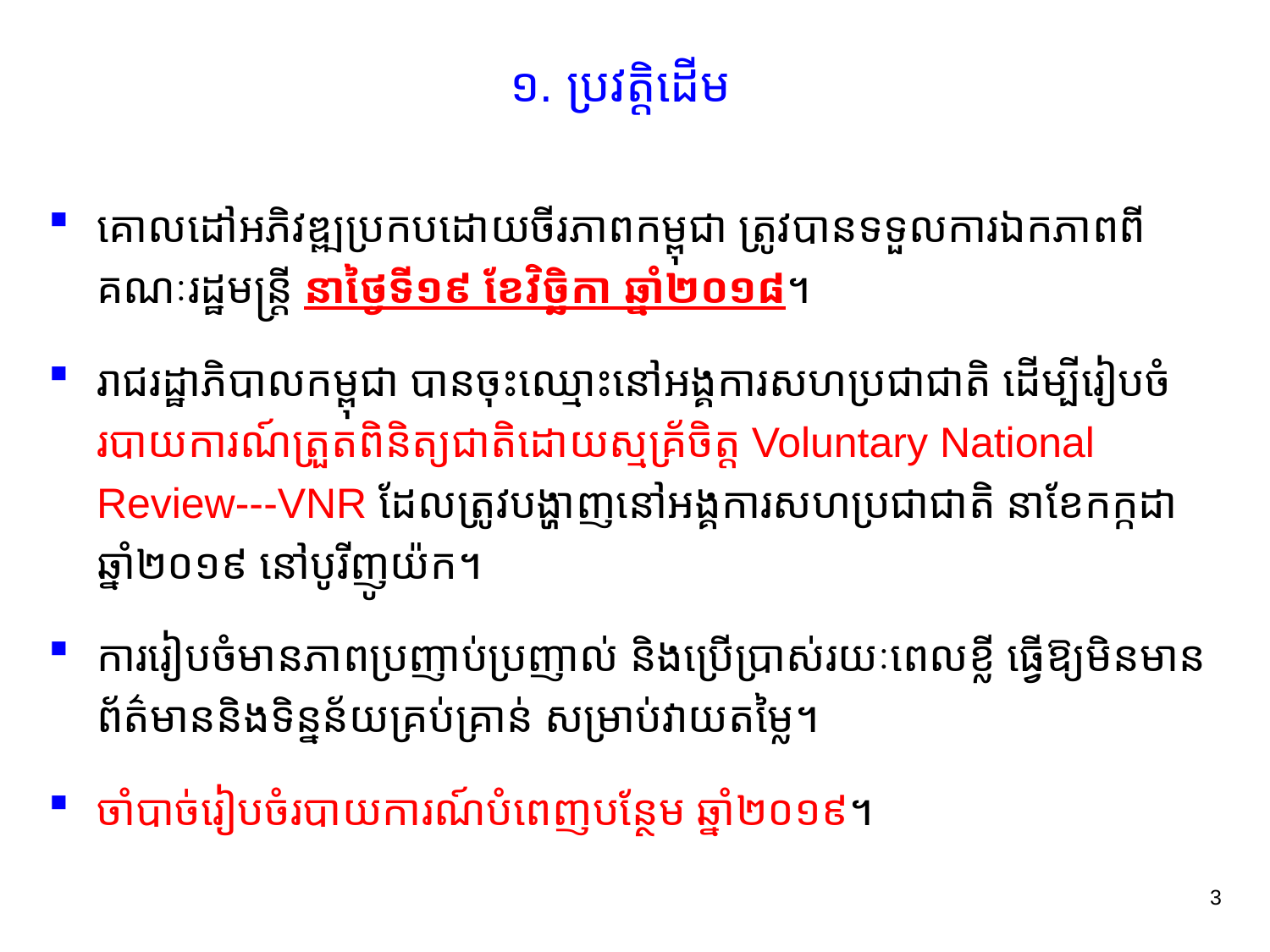

# ១. ប្រវត្តិដើម
គោលដៅអភិវឌ្ឍប្រកបដោយចីរភាពកម្ពុជា ត្រូវបានទទួលការឯកភាពពីគណៈរដ្ឋមន្រ្តី នាថ្ងៃទី១៩ ខែវិច្ឆិកា ឆ្នាំ២០១៨។
រាជរដ្ឋាភិបាលកម្ពុជា បានចុះឈ្មោះនៅអង្គការសហប្រជាជាតិ ដើម្បីរៀបចំរបាយការណ៍ត្រួតពិនិត្យជាតិដោយស្មគ័្រចិត្ត Voluntary National Review---VNR ដែលត្រូវបង្ហាញនៅអង្គការសហប្រជាជាតិ នាខែកក្កដា ឆ្នាំ២០១៩ នៅបូរីញូយ៉ក។
ការរៀបចំមានភាពប្រញាប់ប្រញាល់ និងប្រើប្រាស់រយៈពេលខ្លី ធ្វើឱ្យមិនមានព័ត៌មាននិងទិន្នន័យគ្រប់គ្រាន់ សម្រាប់វាយតម្លៃ។
ចាំបាច់រៀបចំរបាយការណ៍បំពេញបន្ថែម ឆ្នាំ២០១៩។
3